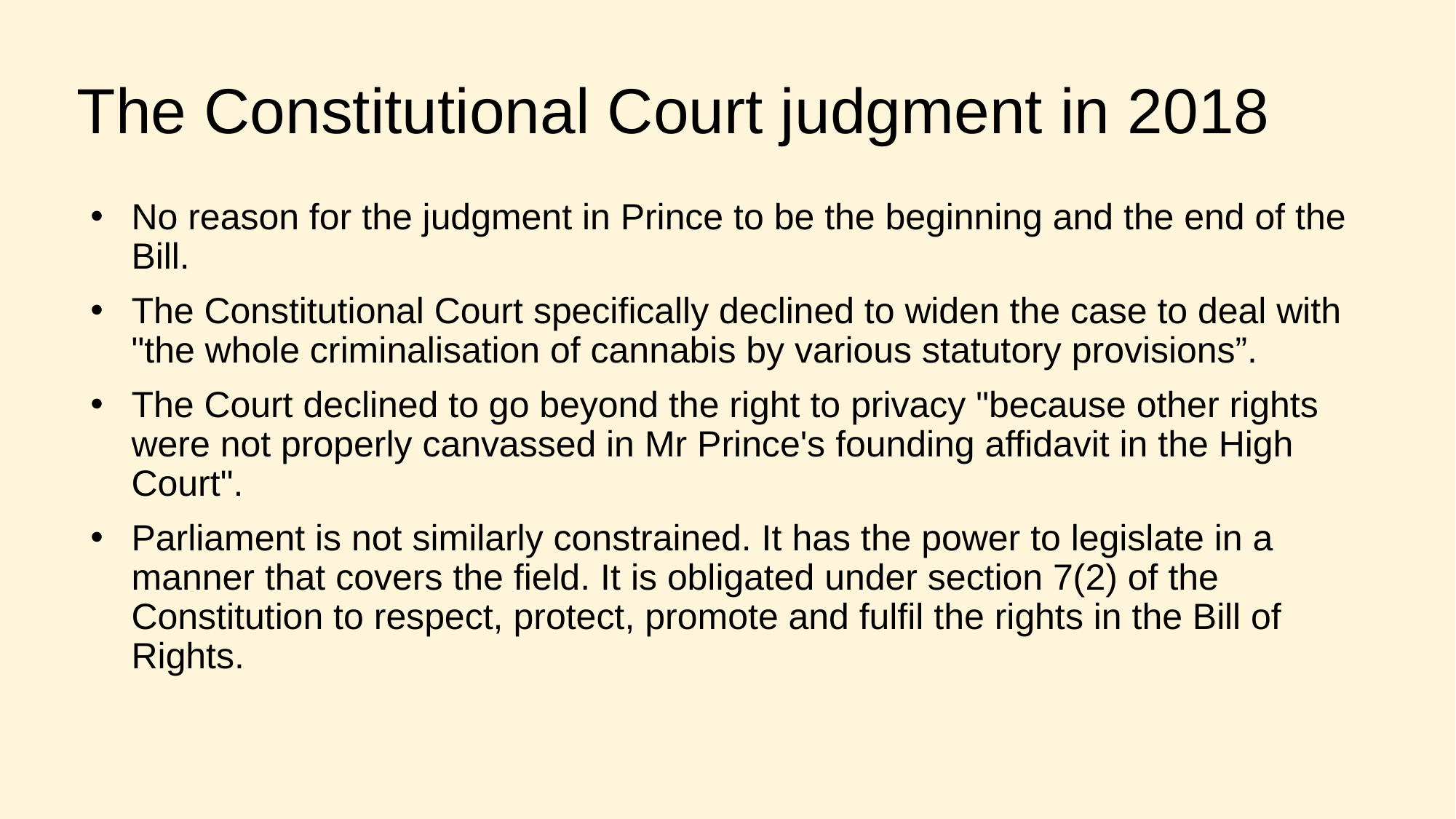

# The Constitutional Court judgment in 2018
No reason for the judgment in Prince to be the beginning and the end of the Bill.
The Constitutional Court specifically declined to widen the case to deal with "the whole criminalisation of cannabis by various statutory provisions”.
The Court declined to go beyond the right to privacy "because other rights were not properly canvassed in Mr Prince's founding affidavit in the High Court".
Parliament is not similarly constrained. It has the power to legislate in a manner that covers the field. It is obligated under section 7(2) of the Constitution to respect, protect, promote and fulfil the rights in the Bill of Rights.